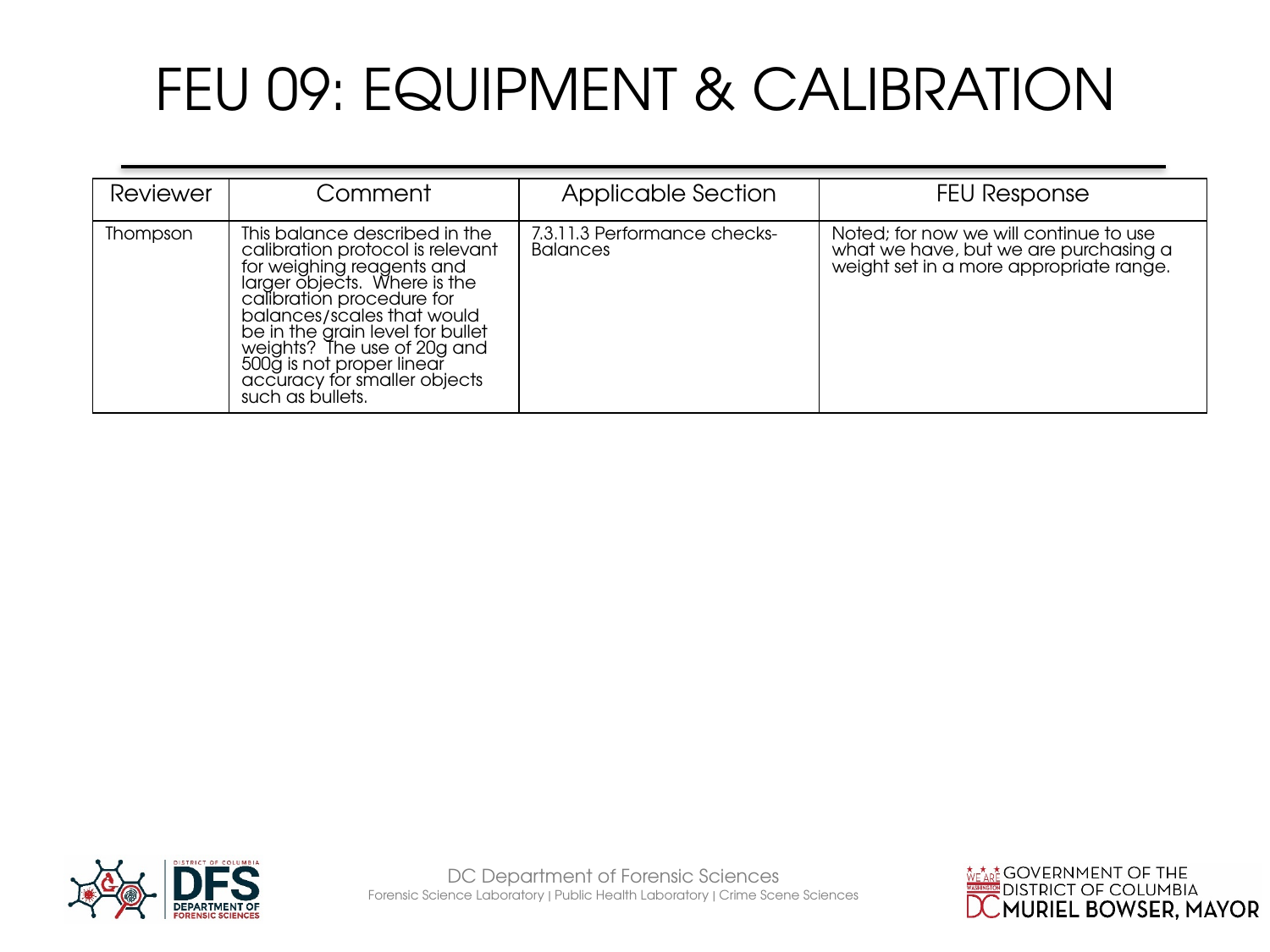

# FEU 09: EQUIPMENT & CALIBRATION
| Reviewer | Comment | Applicable Section | FEU Response |
| --- | --- | --- | --- |
| Thompson | This balance described in the calibration protocol is relevant for weighing reagents and larger objects. Where is the calibration procedure for balances/scales that would be in the grain level for bullet weights? The use of 20g and 500g is not proper linear accuracy for smaller objects such as bullets. | 7.3.11.3 Performance checks- Balances | Noted; for now we will continue to use what we have, but we are purchasing a weight set in a more appropriate range. |